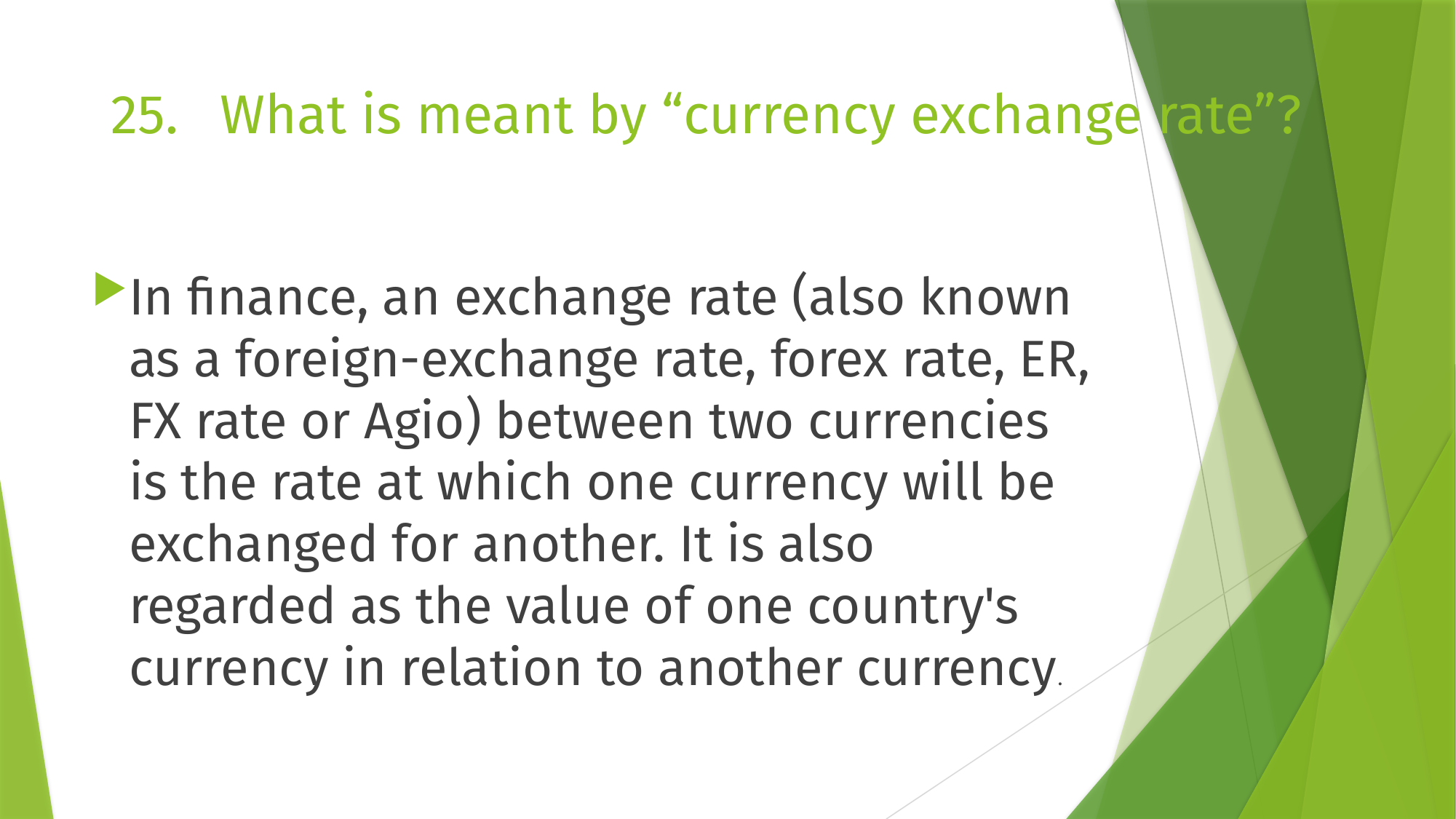

# 25.	What is meant by “currency exchange rate”?
In finance, an exchange rate (also known as a foreign-exchange rate, forex rate, ER, FX rate or Agio) between two currencies is the rate at which one currency will be exchanged for another. It is also regarded as the value of one country's currency in relation to another currency.